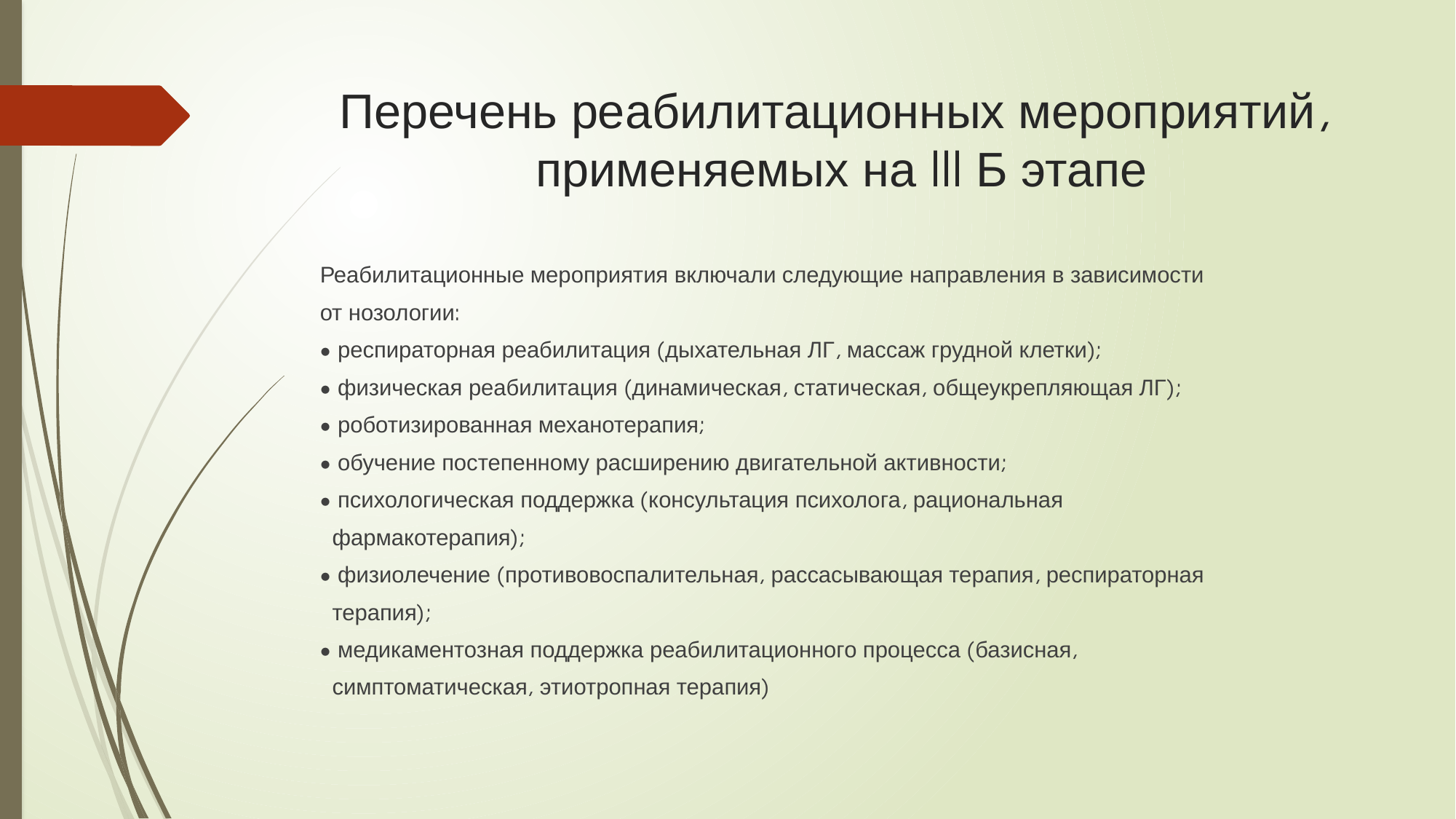

# Перечень реабилитационных мероприятий,
применяемых на III Б этапе
Реабилитационные мероприятия включали следующие направления в зависимости
от нозологии:
• респираторная реабилитация (дыхательная ЛГ, массаж грудной клетки);
• физическая реабилитация (динамическая, статическая, общеукрепляющая ЛГ);
• роботизированная механотерапия;
• обучение постепенному расширению двигательной активности;
• психологическая поддержка (консультация психолога, рациональная
  фармакотерапия);
• физиолечение (противовоспалительная, рассасывающая терапия, респираторная
  терапия);
• медикаментозная поддержка реабилитационного процесса (базисная,
  симптоматическая, этиотропная терапия)